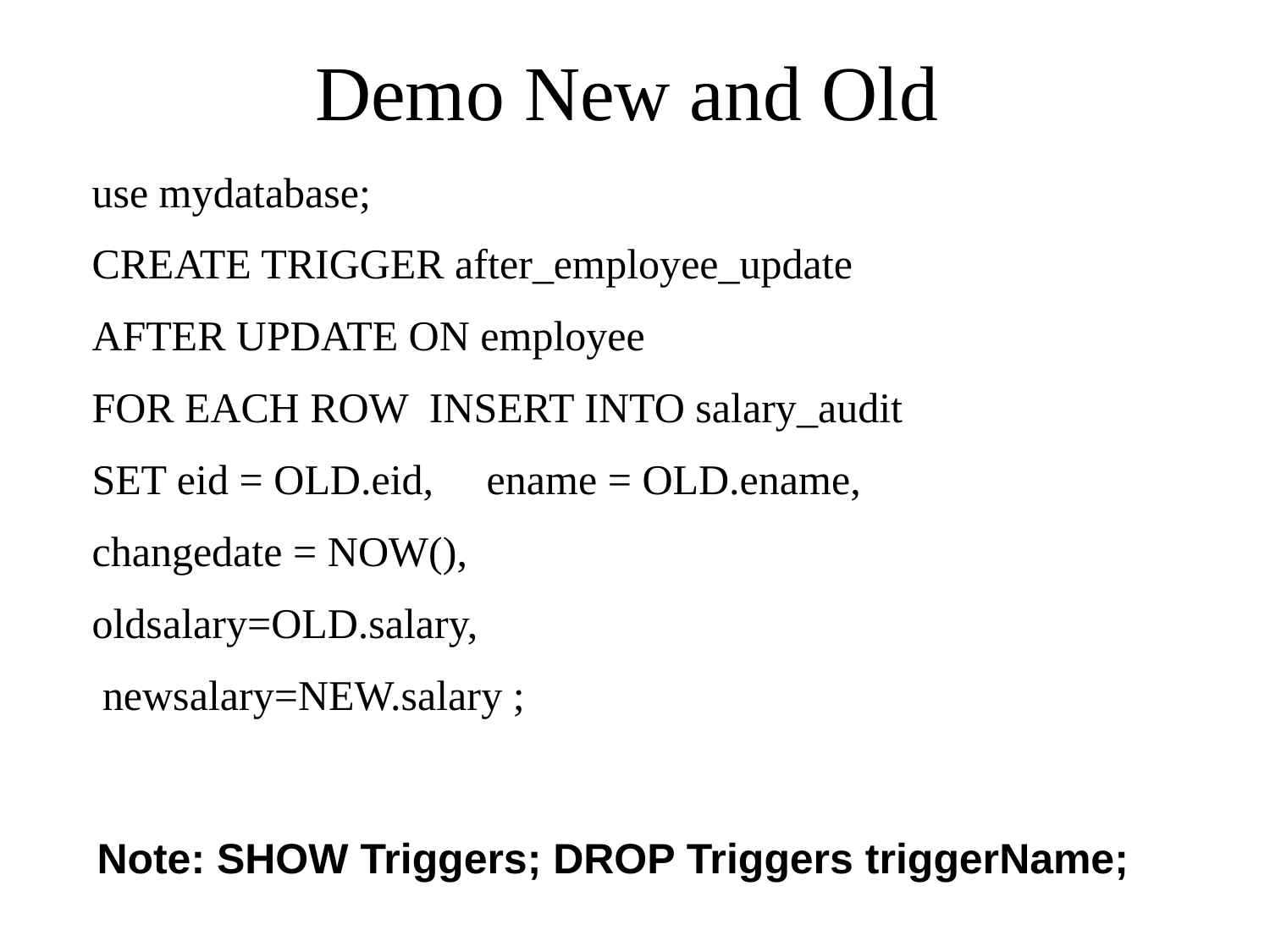

# Demo New and Old
use mydatabase;
CREATE TRIGGER after_employee_update
AFTER UPDATE ON employee
FOR EACH ROW  INSERT INTO salary_audit
SET eid = OLD.eid,     ename = OLD.ename,
changedate = NOW(),
oldsalary=OLD.salary,
 newsalary=NEW.salary ;
Note: SHOW Triggers; DROP Triggers triggerName;